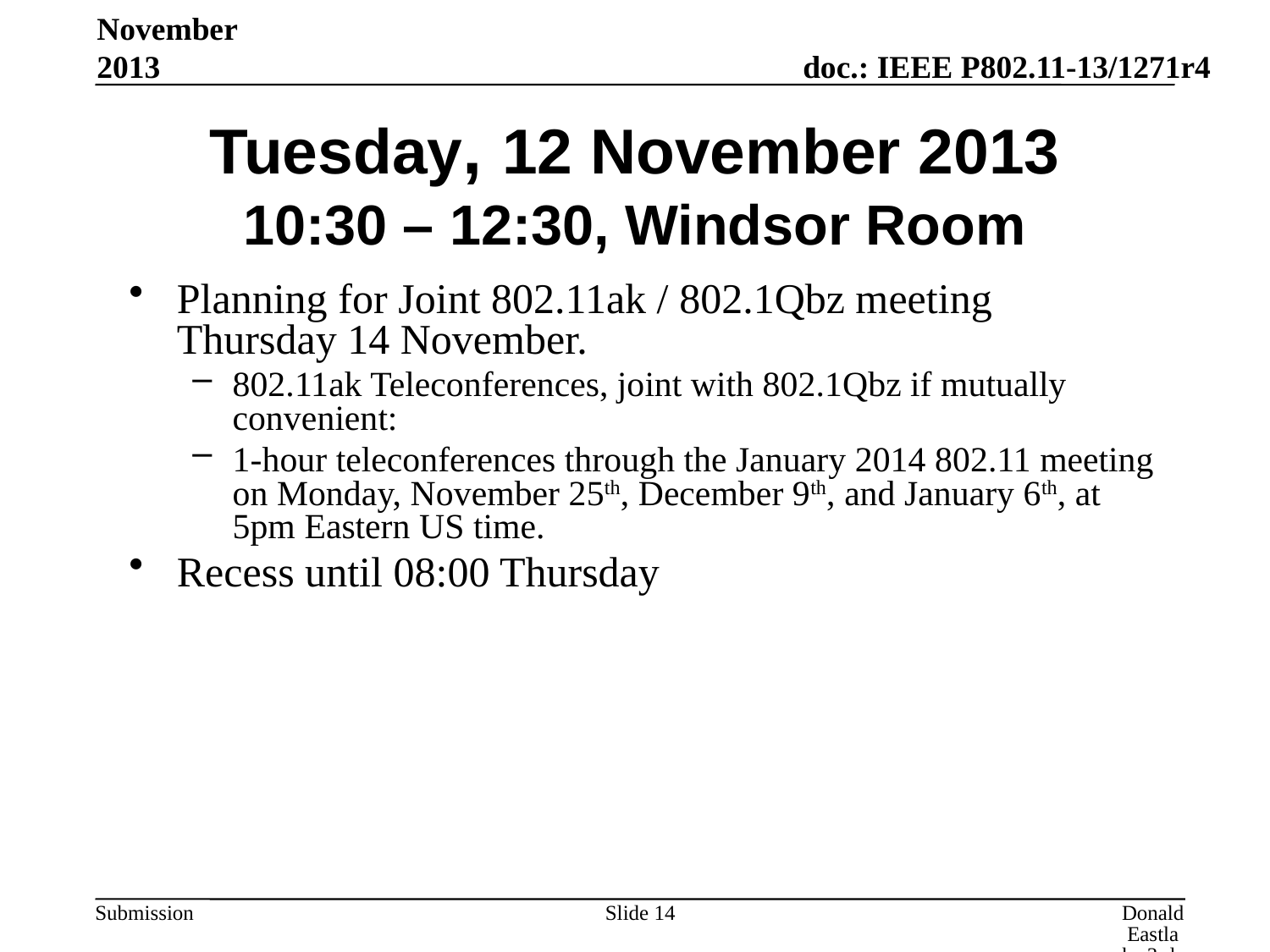

November 2013
# Tuesday, 12 November 2013 10:30 – 12:30, Windsor Room
Planning for Joint 802.11ak / 802.1Qbz meeting Thursday 14 November.
802.11ak Teleconferences, joint with 802.1Qbz if mutually convenient:
1-hour teleconferences through the January 2014 802.11 meeting on Monday, November 25th, December 9th, and January 6th, at 5pm Eastern US time.
Recess until 08:00 Thursday
Slide 14
Donald Eastlake 3rd, Huawei Technologies